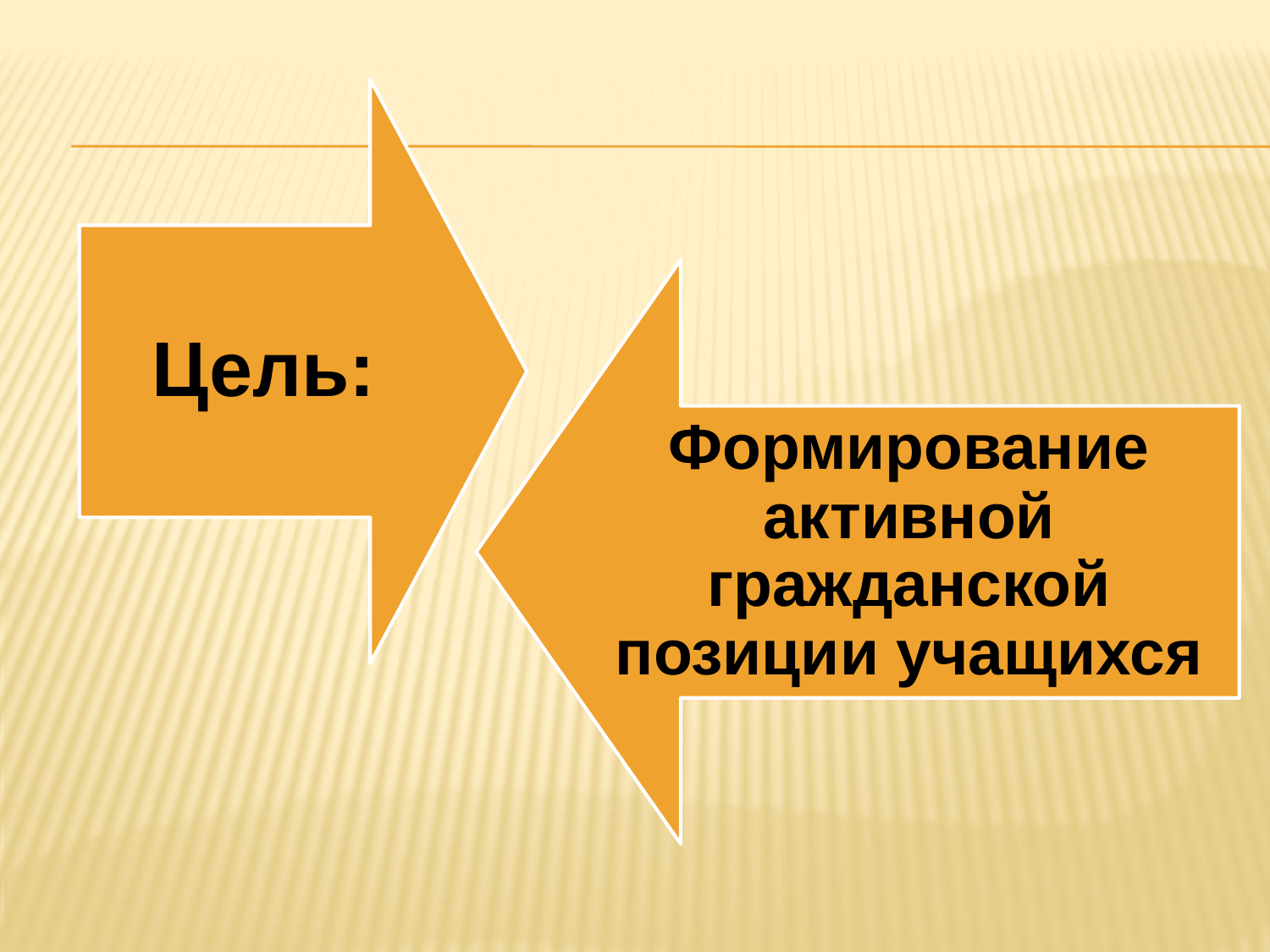

#
Цель:
Формирование активной гражданской позиции учащихся